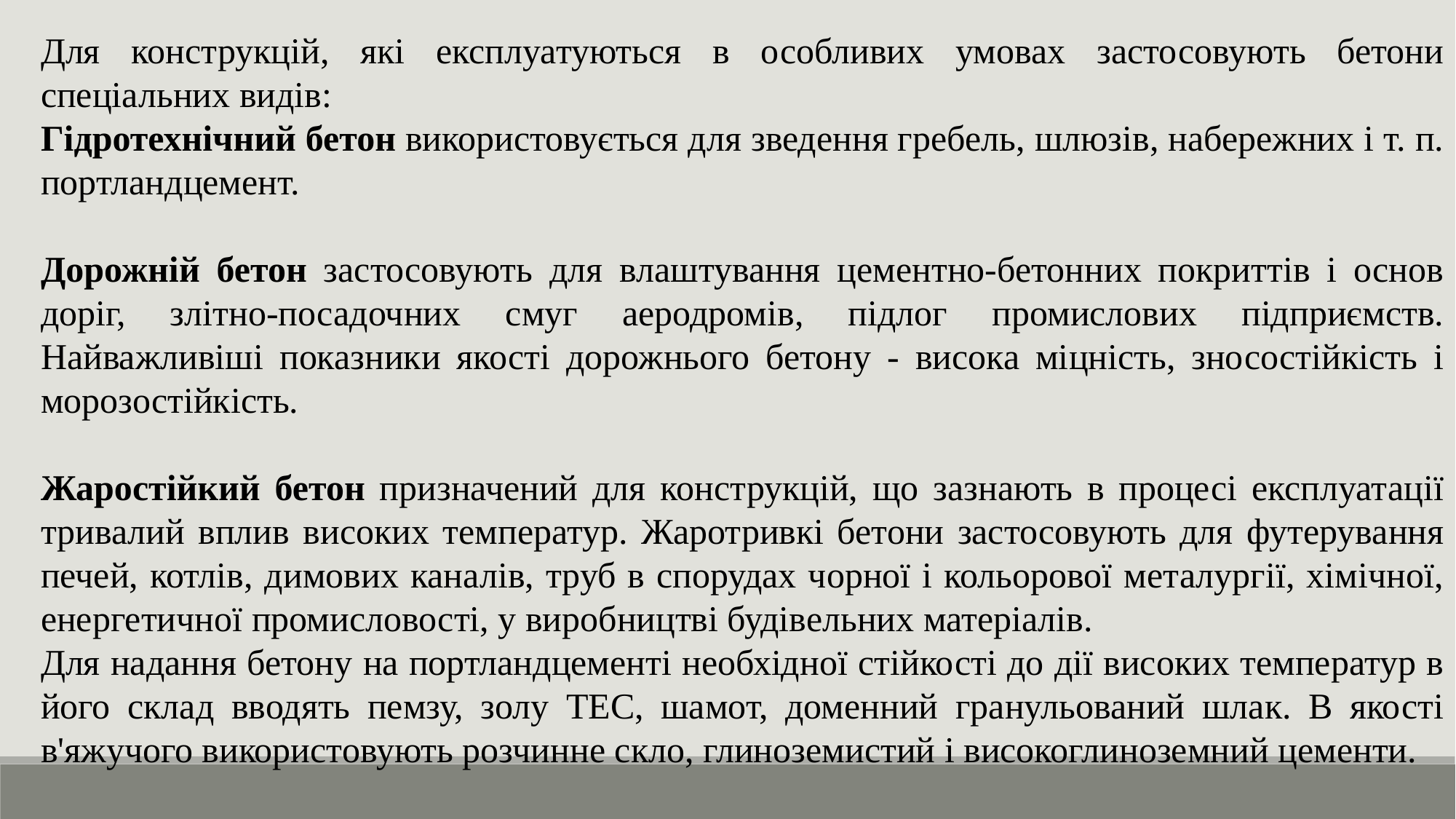

Для конструкцій, які експлуатуються в особливих умовах застосовують бетони спеціальних видів:
Гідротехнічний бетон використовується для зведення гребель, шлюзів, набережних і т. п. портландцемент.

Дорожній бетон застосовують для влаштування цементно-бетонних покриттів і основ доріг, злітно-посадочних смуг аеродромів, підлог промислових підприємств. Найважливіші показники якості дорожнього бетону - висока міцність, зносостійкість і морозостійкість.

Жаростійкий бетон призначений для конструкцій, що зазнають в процесі експлуатації тривалий вплив високих температур. Жаротривкі бетони застосовують для футерування печей, котлів, димових каналів, труб в спорудах чорної і кольорової металургії, хімічної, енергетичної промисловості, у виробництві будівельних матеріалів.
Для надання бетону на портландцементі необхідної стійкості до дії високих температур в його склад вводять пемзу, золу ТЕС, шамот, доменний гранульований шлак. В якості в'яжучого використовують розчинне скло, глиноземистий і високоглиноземний цементи.